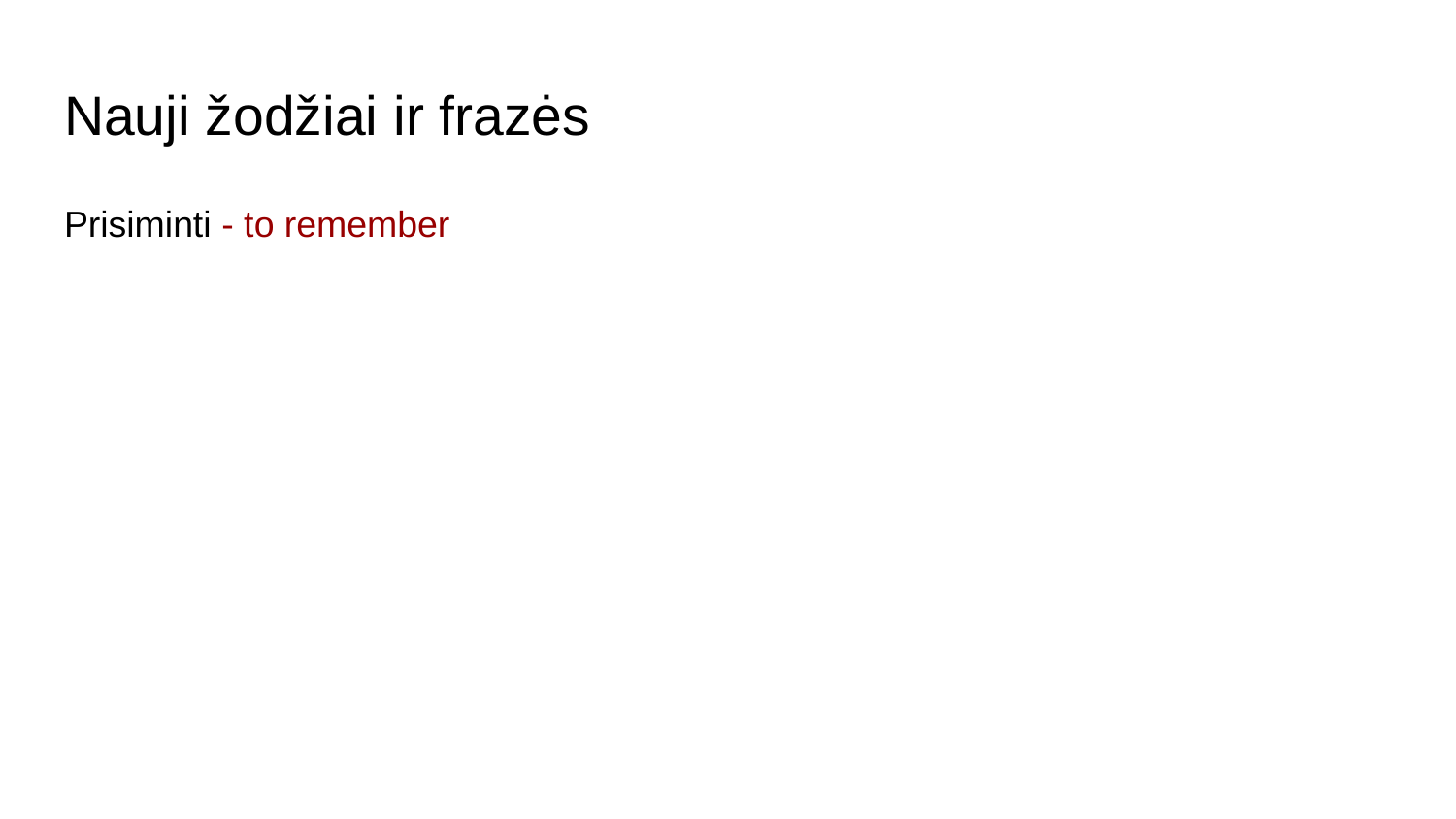

# Nauji žodžiai ir frazės
Prisiminti - to remember